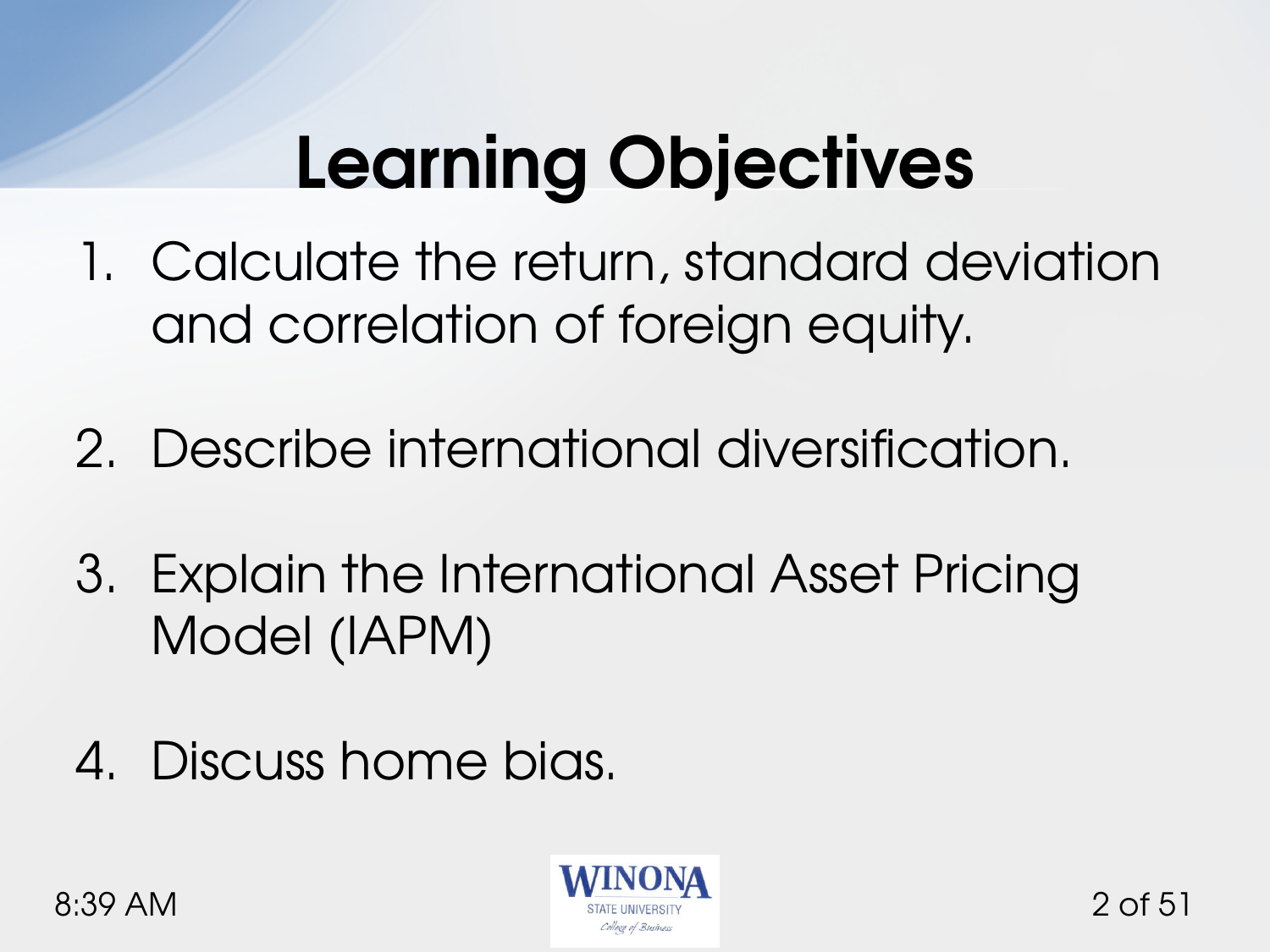

# Learning Objectives
Calculate the return, standard deviation and correlation of foreign equity.

Describe international diversification.

Explain the International Asset Pricing Model (IAPM)

Discuss home bias.